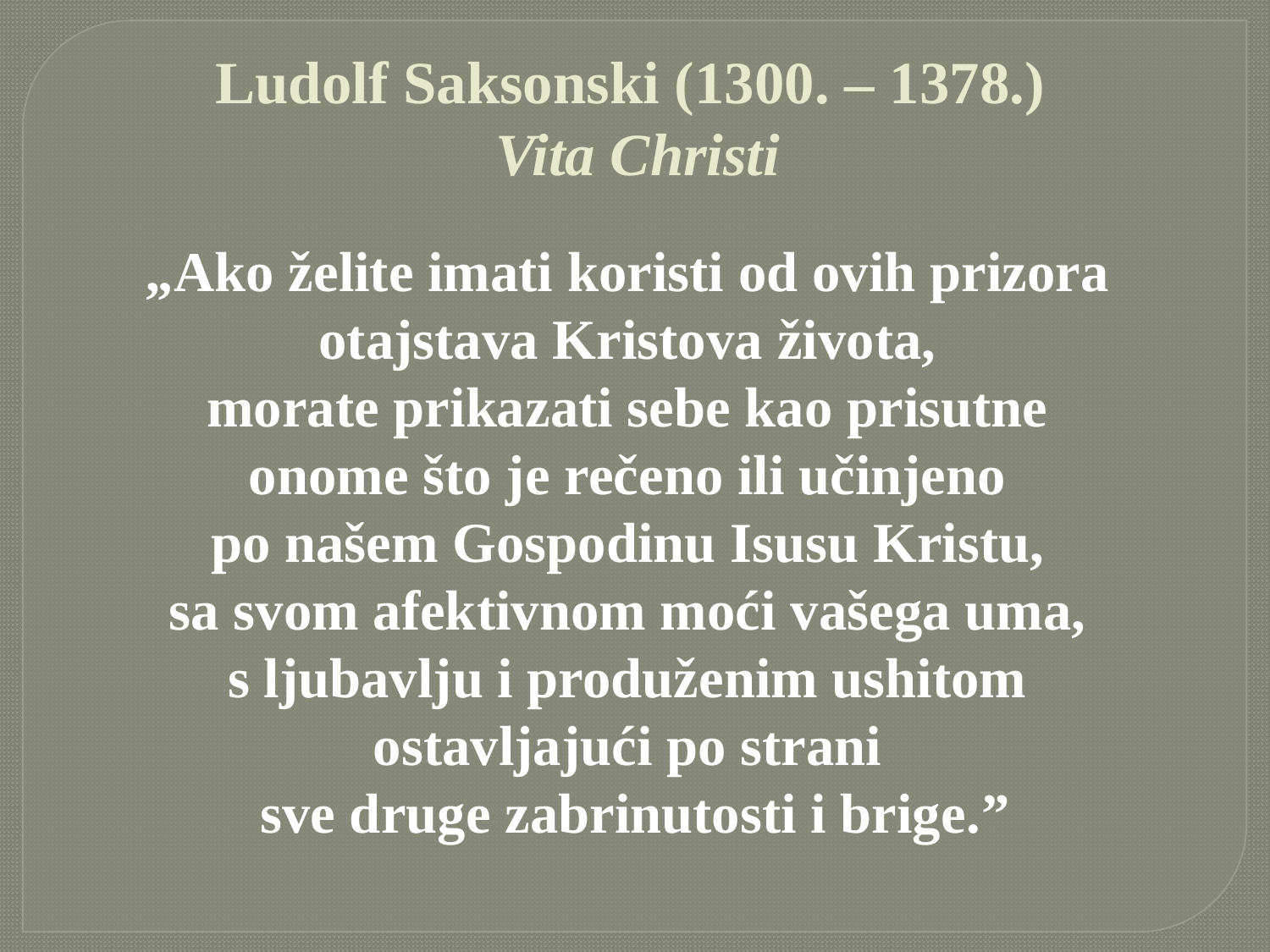

# Ludolf Saksonski (1300. – 1378.) Vita Christi
„Ako želite imati koristi od ovih prizora
otajstava Kristova života,
morate prikazati sebe kao prisutne
onome što je rečeno ili učinjeno
po našem Gospodinu Isusu Kristu,
sa svom afektivnom moći vašega uma,
s ljubavlju i produženim ushitom
ostavljajući po strani
sve druge zabrinutosti i brige.”